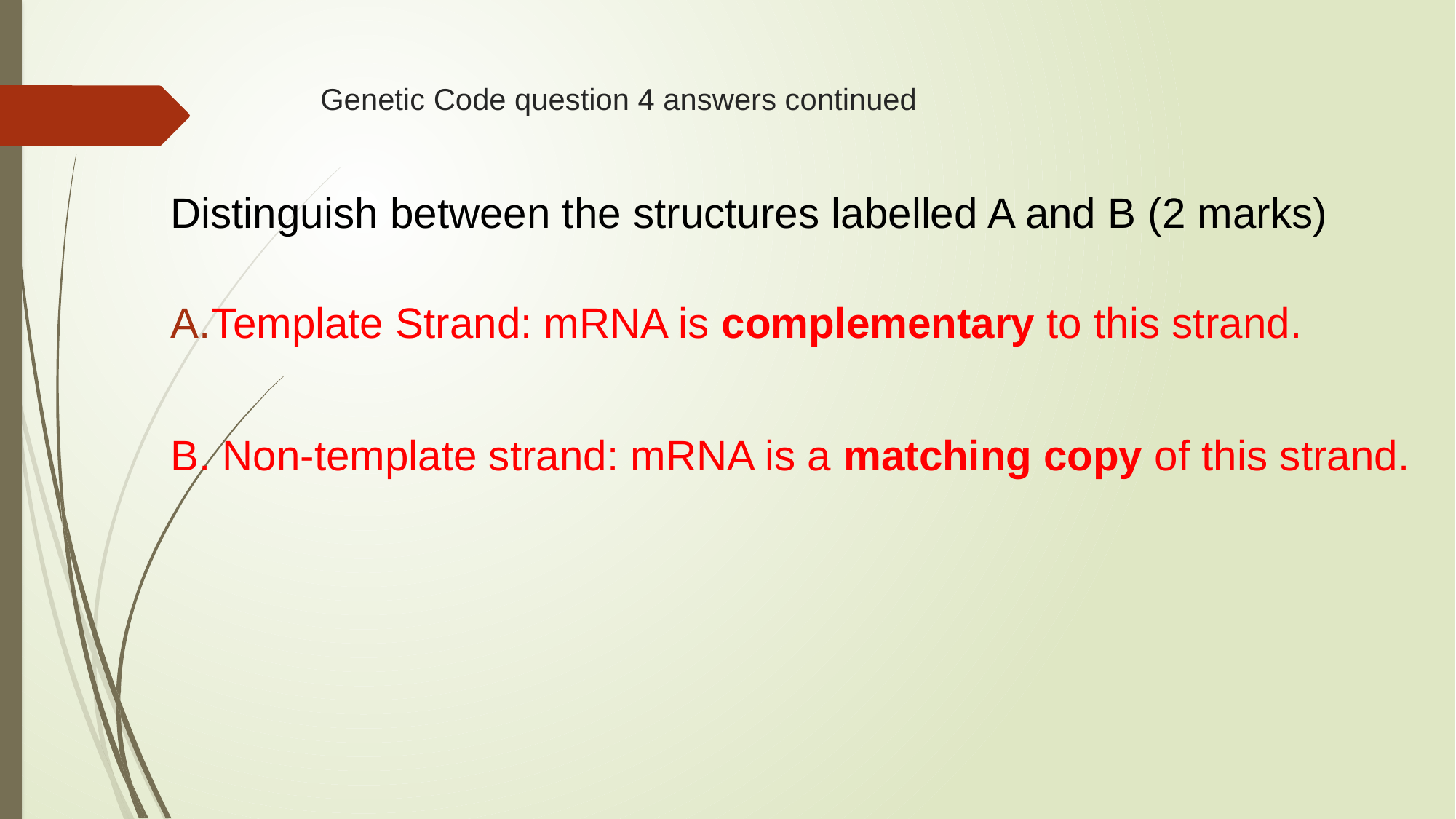

# Genetic Code question 4 answers continued
Distinguish between the structures labelled A and B (2 marks)

Template Strand: mRNA is complementary to this strand.

B. Non-template strand: mRNA is a matching copy of this strand.